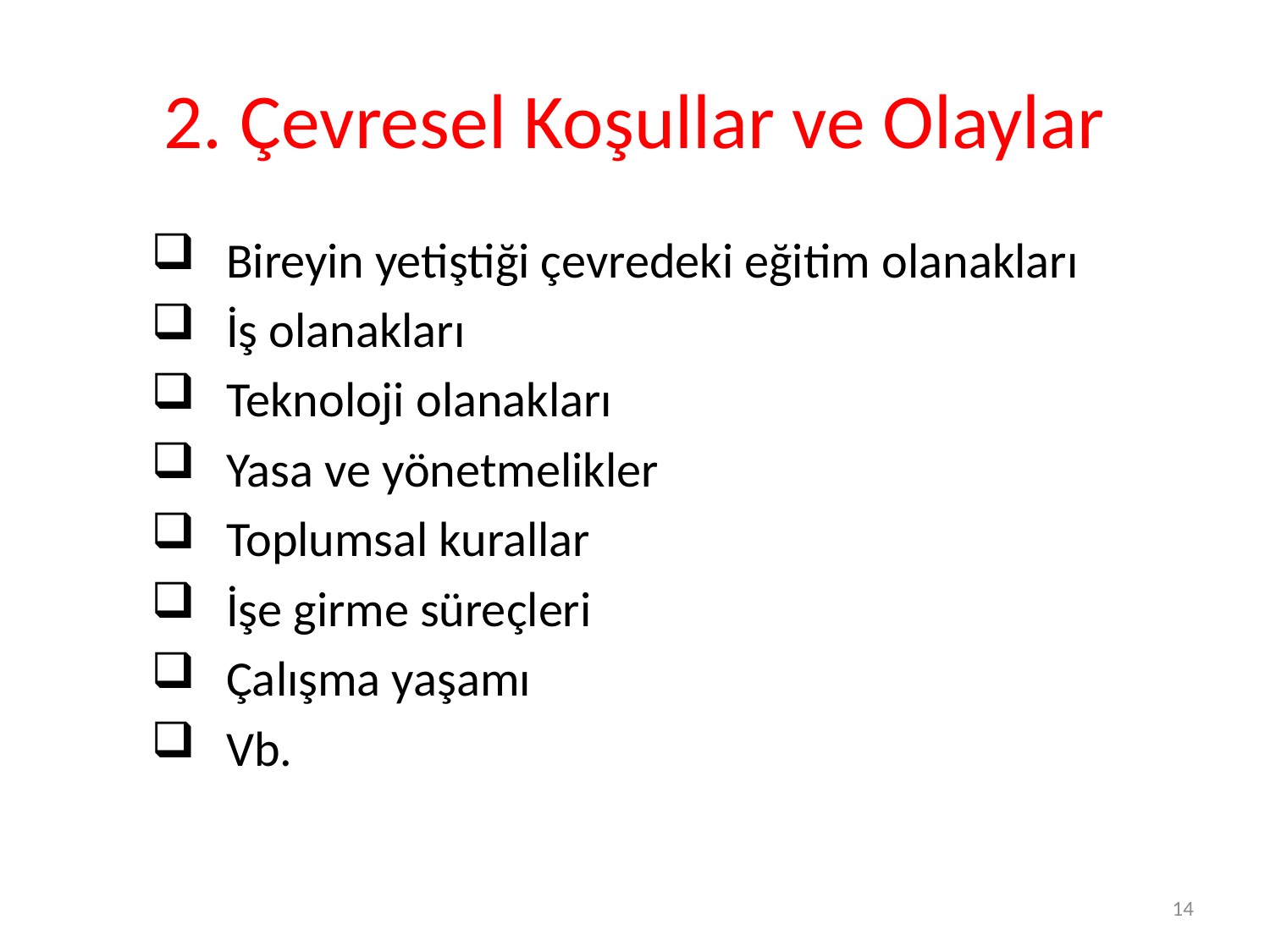

# 2. Çevresel Koşullar ve Olaylar
Bireyin yetiştiği çevredeki eğitim olanakları
İş olanakları
Teknoloji olanakları
Yasa ve yönetmelikler
Toplumsal kurallar
İşe girme süreçleri
Çalışma yaşamı
Vb.
14